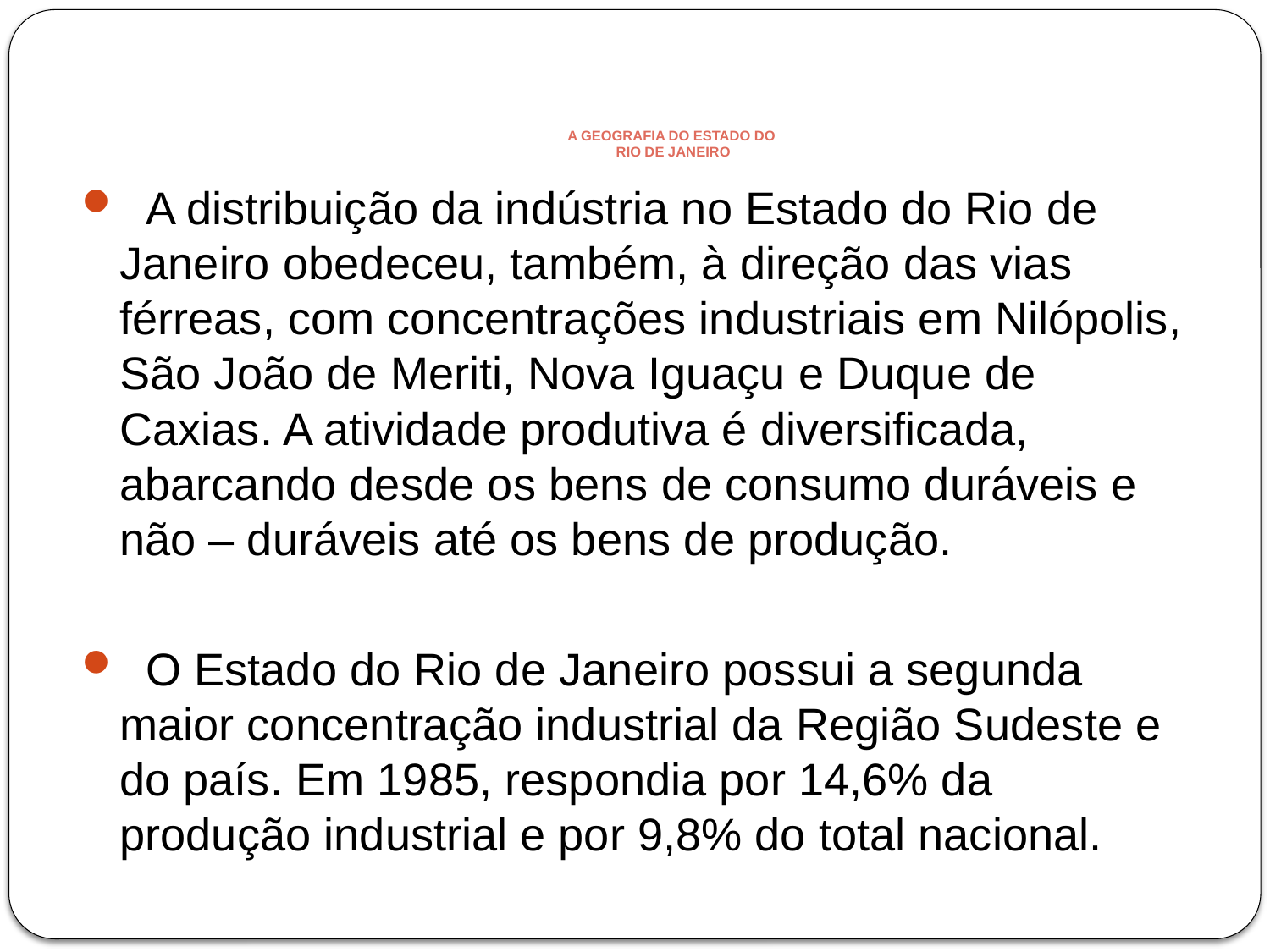

# A GEOGRAFIA DO ESTADO DO RIO DE JANEIRO
  A distribuição da indústria no Estado do Rio de Janeiro obedeceu, também, à direção das vias férreas, com concentrações industriais em Nilópolis, São João de Meriti, Nova Iguaçu e Duque de Caxias. A atividade produtiva é diversificada, abarcando desde os bens de consumo duráveis e não – duráveis até os bens de produção.

  O Estado do Rio de Janeiro possui a segunda maior concentração industrial da Região Sudeste e do país. Em 1985, respondia por 14,6% da produção industrial e por 9,8% do total nacional.